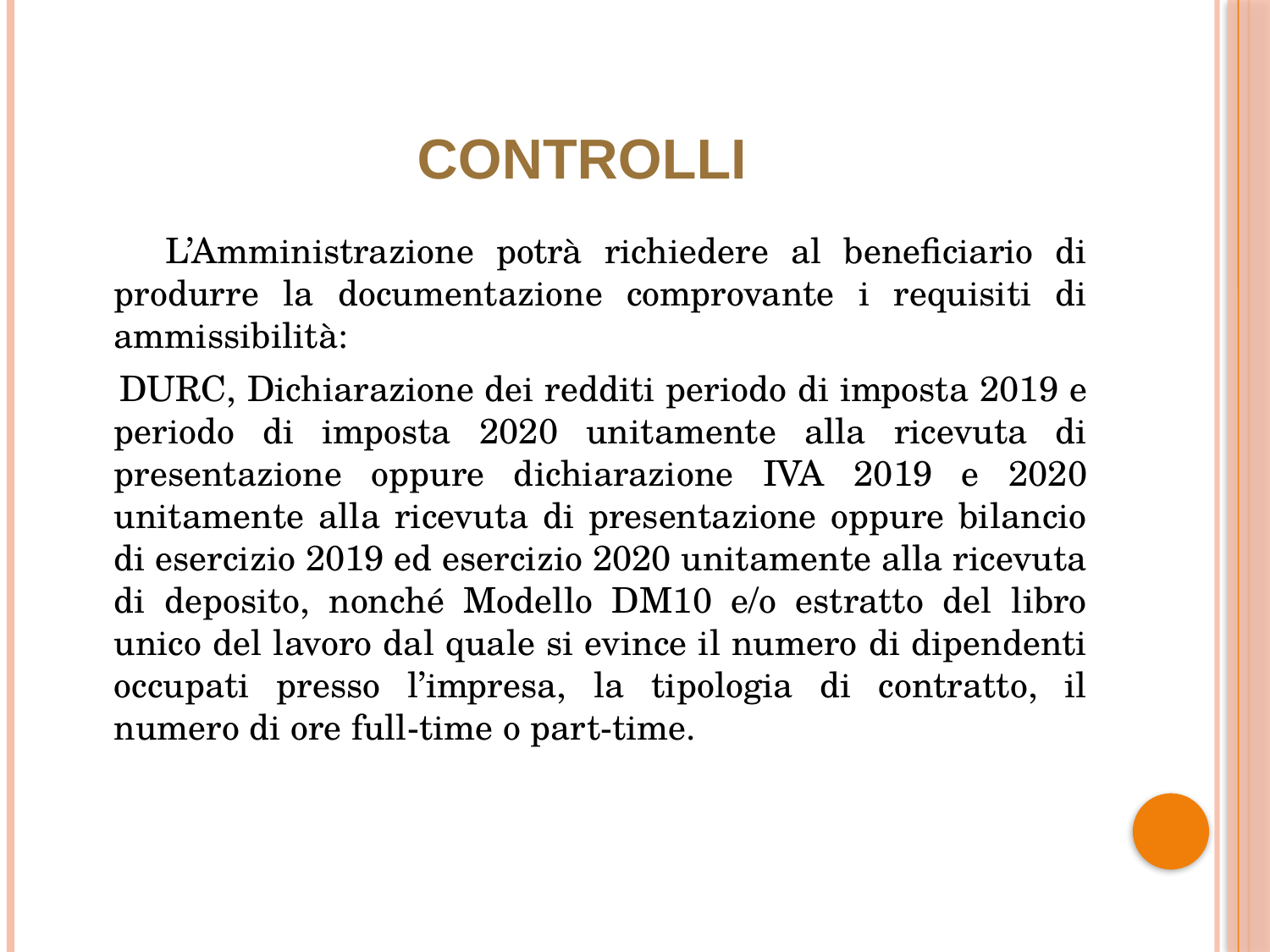

# controlli
    L’Amministrazione potrà richiedere al beneficiario di produrre la documentazione comprovante i requisiti di ammissibilità:
    DURC, Dichiarazione dei redditi periodo di imposta 2019 e periodo di imposta 2020 unitamente alla ricevuta di presentazione oppure dichiarazione IVA 2019 e 2020 unitamente alla ricevuta di presentazione oppure bilancio di esercizio 2019 ed esercizio 2020 unitamente alla ricevuta di deposito, nonché Modello DM10 e/o estratto del libro unico del lavoro dal quale si evince il numero di dipendenti occupati presso l’impresa, la tipologia di contratto, il numero di ore full-time o part-time.